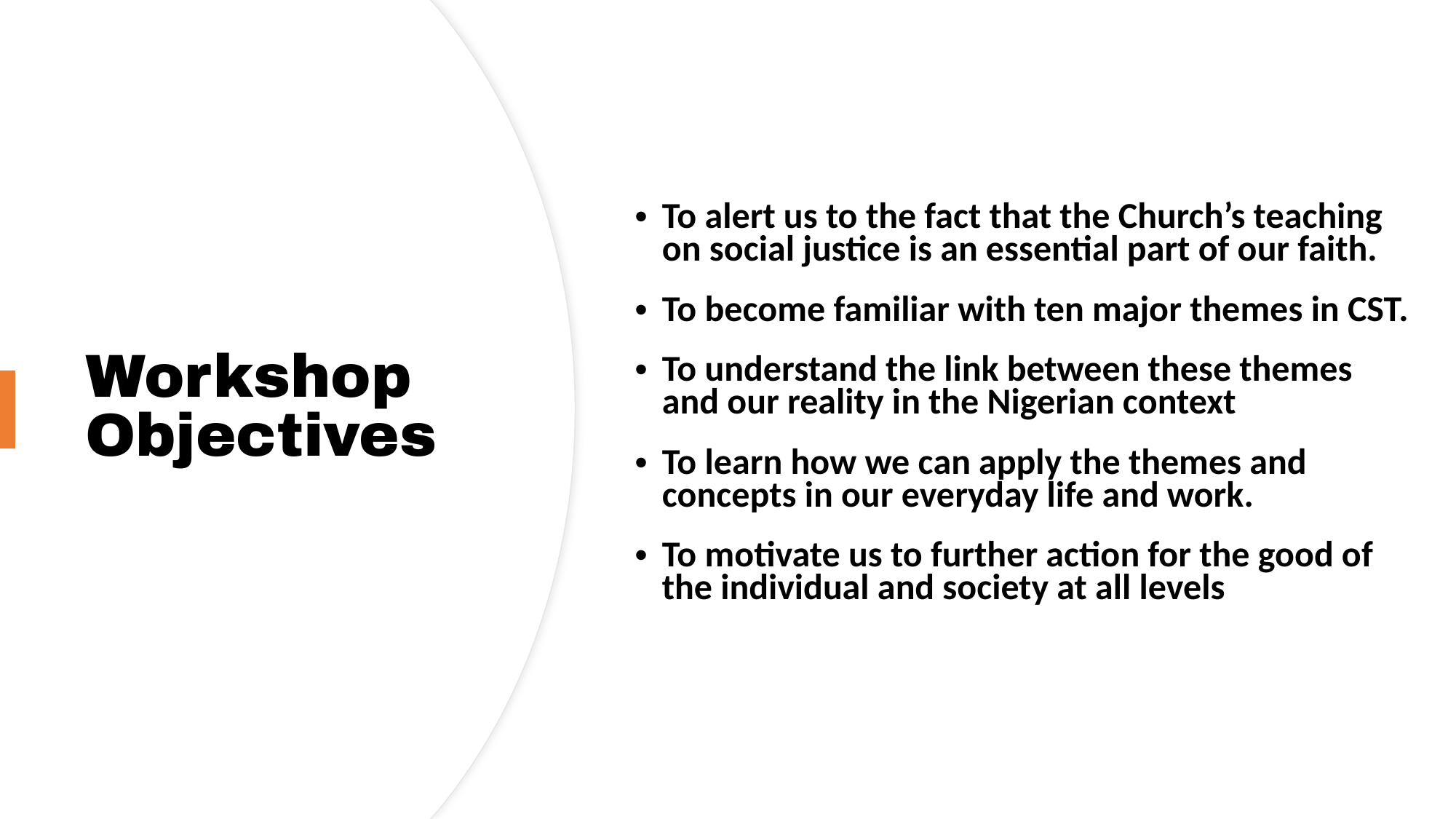

To alert us to the fact that the Church’s teaching on social justice is an essential part of our faith.
To become familiar with ten major themes in CST.
To understand the link between these themes and our reality in the Nigerian context
To learn how we can apply the themes and concepts in our everyday life and work.
To motivate us to further action for the good of the individual and society at all levels
# Workshop Objectives